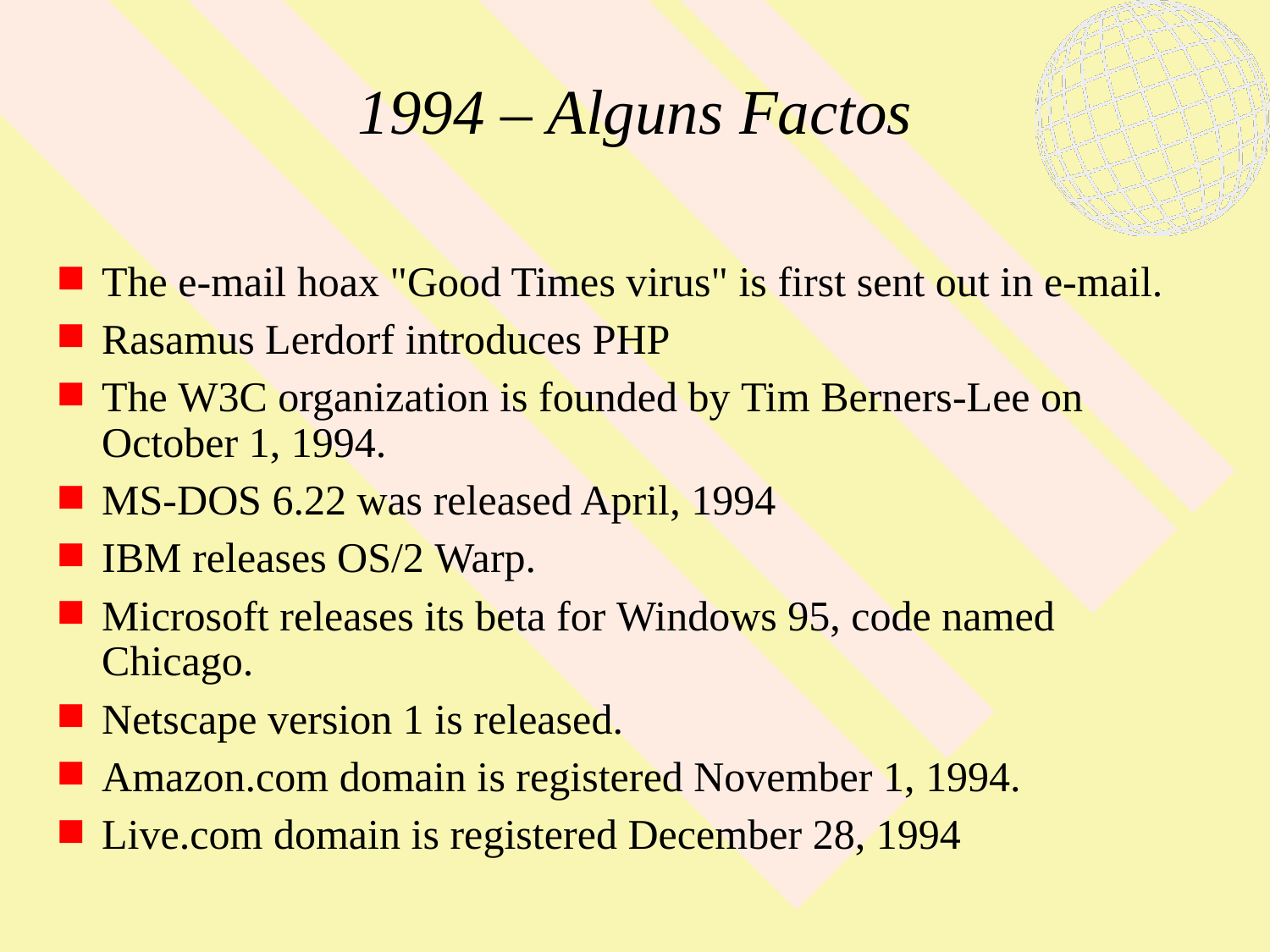

# 1994 – Alguns Factos
The e-mail hoax "Good Times virus" is first sent out in e-mail.
Rasamus Lerdorf introduces PHP
The W3C organization is founded by Tim Berners-Lee on October 1, 1994.
MS-DOS 6.22 was released April, 1994
IBM releases OS/2 Warp.
Microsoft releases its beta for Windows 95, code named Chicago.
Netscape version 1 is released.
Amazon.com domain is registered November 1, 1994.
Live.com domain is registered December 28, 1994